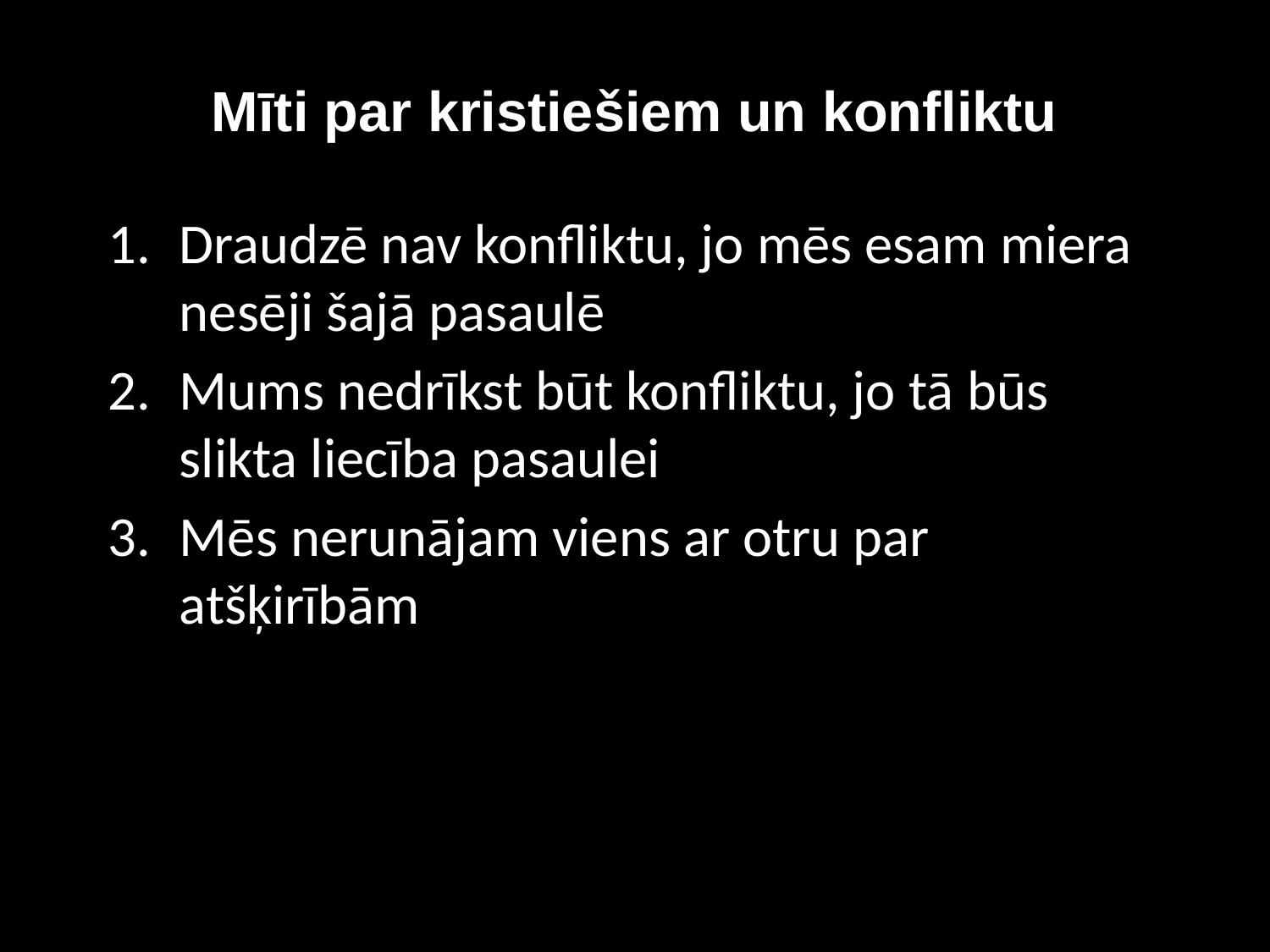

# Mīti par kristiešiem un konfliktu
Draudzē nav konfliktu, jo mēs esam miera nesēji šajā pasaulē
Mums nedrīkst būt konfliktu, jo tā būs slikta liecība pasaulei
Mēs nerunājam viens ar otru par atšķirībām